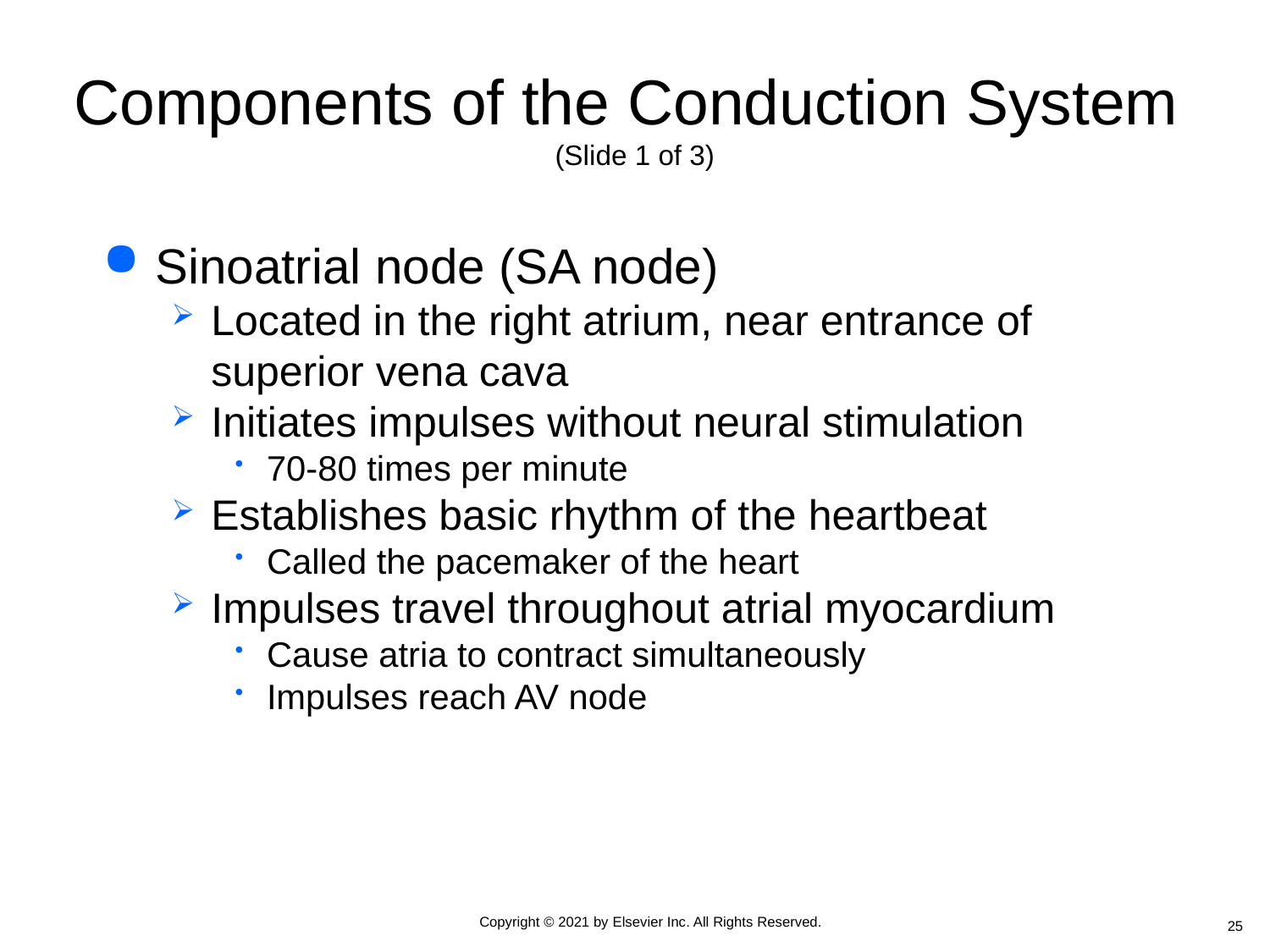

# Components of the Conduction System (Slide 1 of 3)
Sinoatrial node (SA node)
Located in the right atrium, near entrance of superior vena cava
Initiates impulses without neural stimulation
70-80 times per minute
Establishes basic rhythm of the heartbeat
Called the pacemaker of the heart
Impulses travel throughout atrial myocardium
Cause atria to contract simultaneously
Impulses reach AV node
25